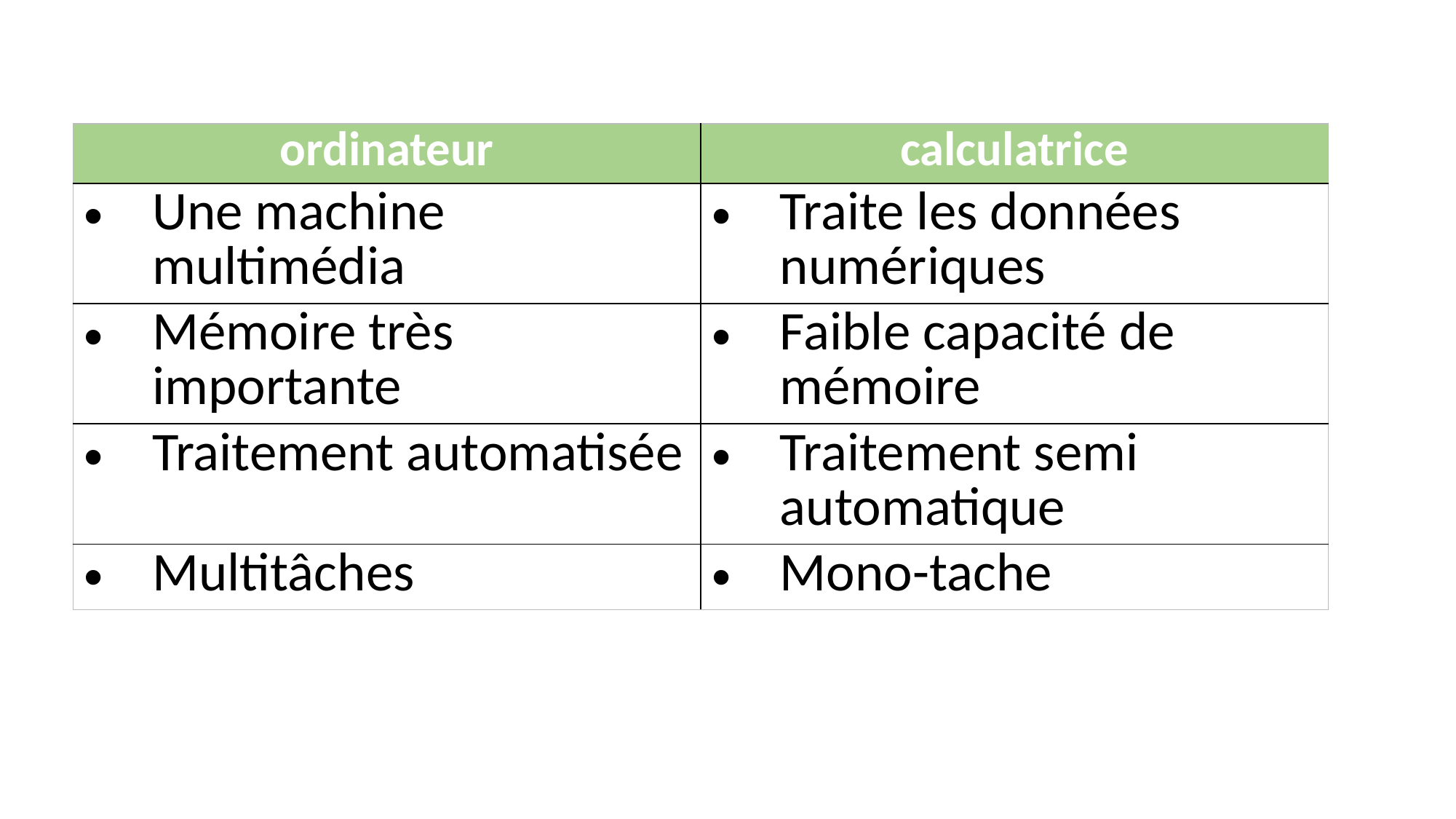

| ordinateur | calculatrice |
| --- | --- |
| Une machine multimédia | Traite les données numériques |
| Mémoire très importante | Faible capacité de mémoire |
| Traitement automatisée | Traitement semi automatique |
| Multitâches | Mono-tache |